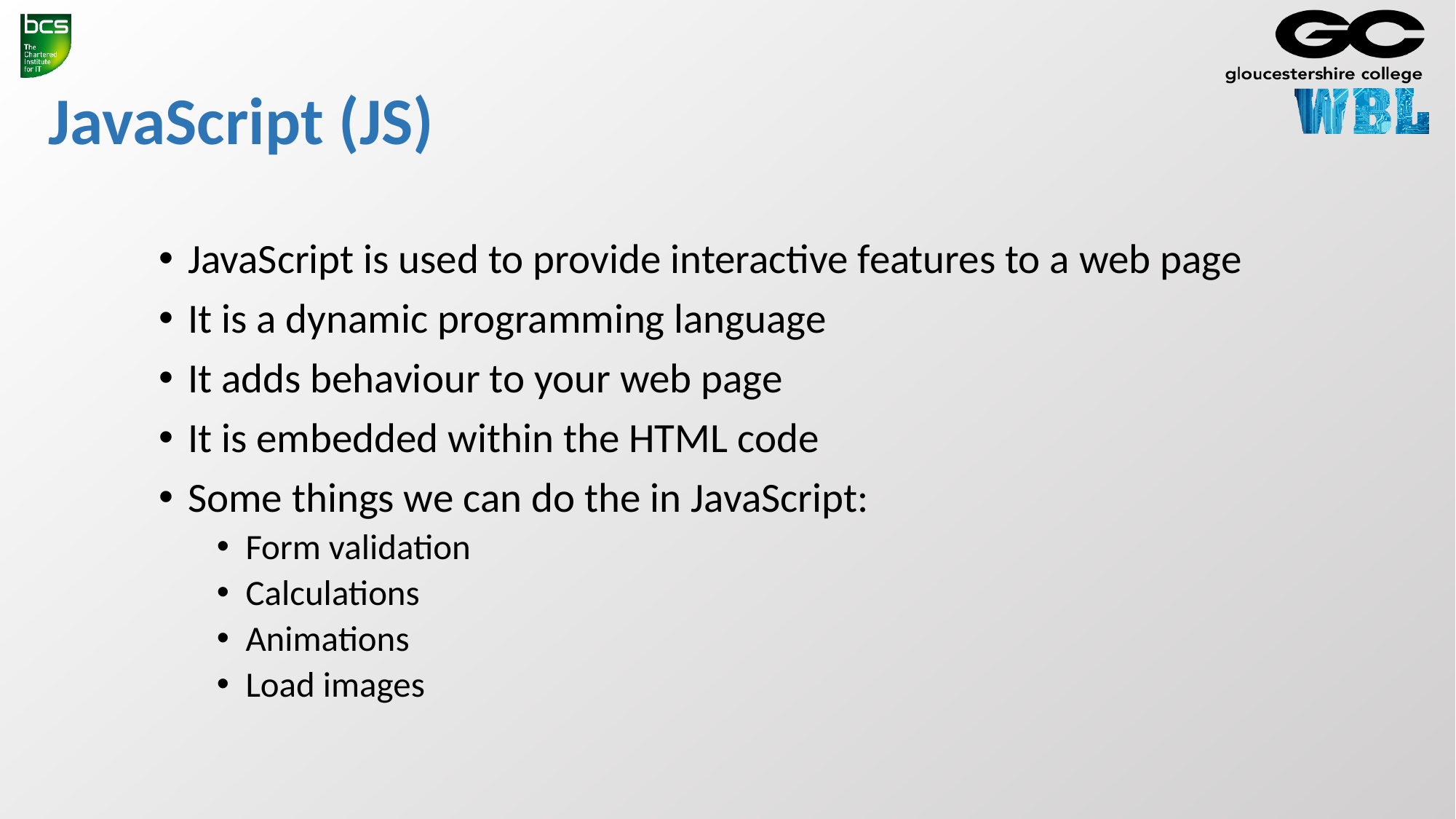

# JavaScript (JS)
JavaScript is used to provide interactive features to a web page
It is a dynamic programming language
It adds behaviour to your web page
It is embedded within the HTML code
Some things we can do the in JavaScript:
Form validation
Calculations
Animations
Load images